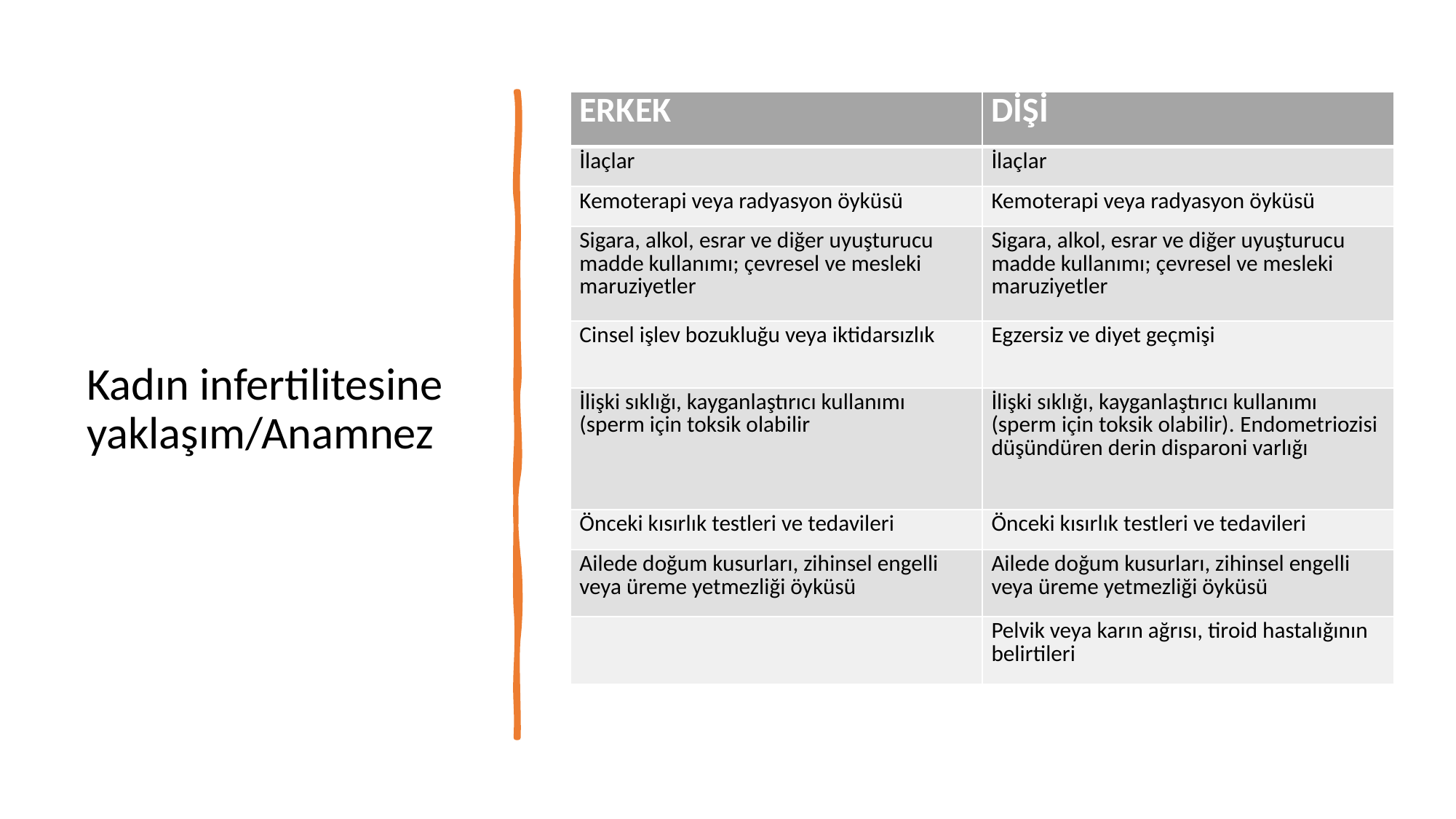

# Kadın infertilitesine yaklaşım/Anamnez
| ERKEK | DİŞİ |
| --- | --- |
| İlaçlar | İlaçlar |
| Kemoterapi veya radyasyon öyküsü | Kemoterapi veya radyasyon öyküsü |
| Sigara, alkol, esrar ve diğer uyuşturucu madde kullanımı; çevresel ve mesleki maruziyetler | Sigara, alkol, esrar ve diğer uyuşturucu madde kullanımı; çevresel ve mesleki maruziyetler |
| Cinsel işlev bozukluğu veya iktidarsızlık | Egzersiz ve diyet geçmişi |
| İlişki sıklığı, kayganlaştırıcı kullanımı (sperm için toksik olabilir | İlişki sıklığı, kayganlaştırıcı kullanımı (sperm için toksik olabilir). Endometriozisi düşündüren derin disparoni varlığı |
| Önceki kısırlık testleri ve tedavileri | Önceki kısırlık testleri ve tedavileri |
| Ailede doğum kusurları, zihinsel engelli veya üreme yetmezliği öyküsü | Ailede doğum kusurları, zihinsel engelli veya üreme yetmezliği öyküsü |
|  | Pelvik veya karın ağrısı, tiroid hastalığının belirtileri |